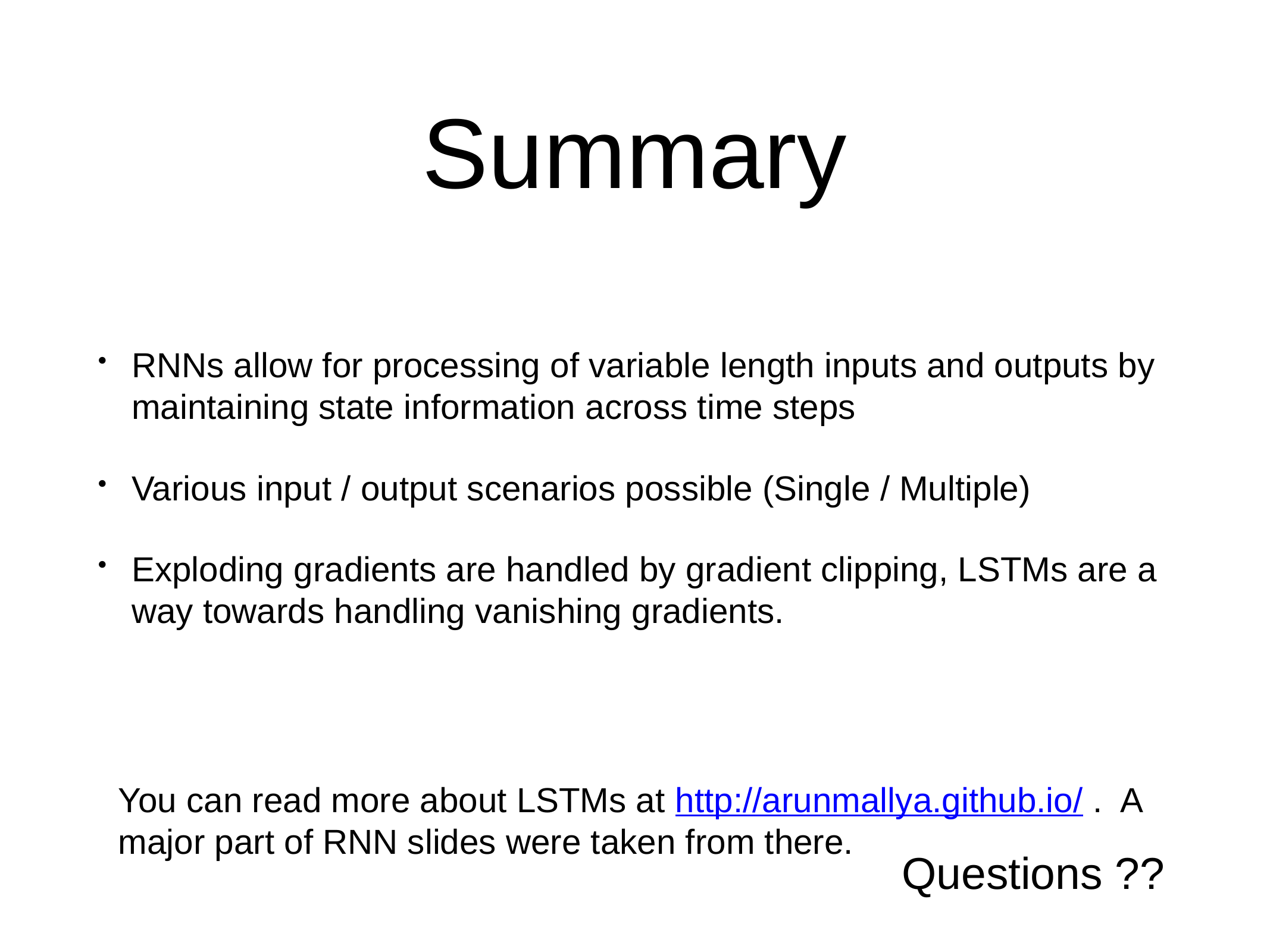

22
# Summary
RNNs allow for processing of variable length inputs and outputs by maintaining state information across time steps
Various input / output scenarios possible (Single / Multiple)
Exploding gradients are handled by gradient clipping, LSTMs are a way towards handling vanishing gradients.
You can read more about LSTMs at http://arunmallya.github.io/ .  A major part of RNN slides were taken from there.
Questions ??